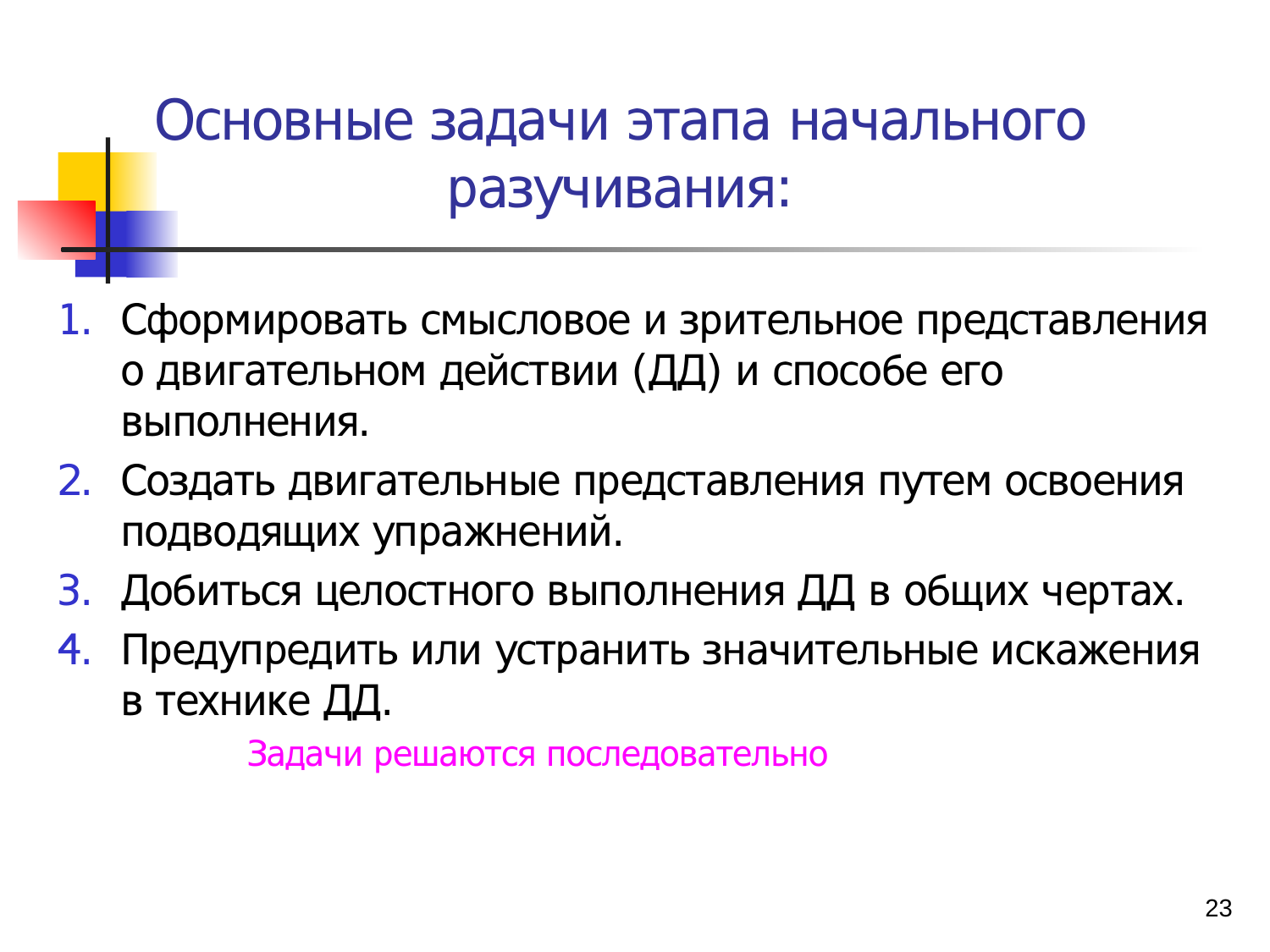

Основные задачи этапа начального разучивания:
Сформировать смысловое и зрительное представления о двигательном действии (ДД) и способе его выполнения.
Создать двигательные представления путем освоения подводящих упражнений.
Добиться целостного выполнения ДД в общих чертах.
Предупредить или устранить значительные искажения в технике ДД.
		Задачи решаются последовательно
23